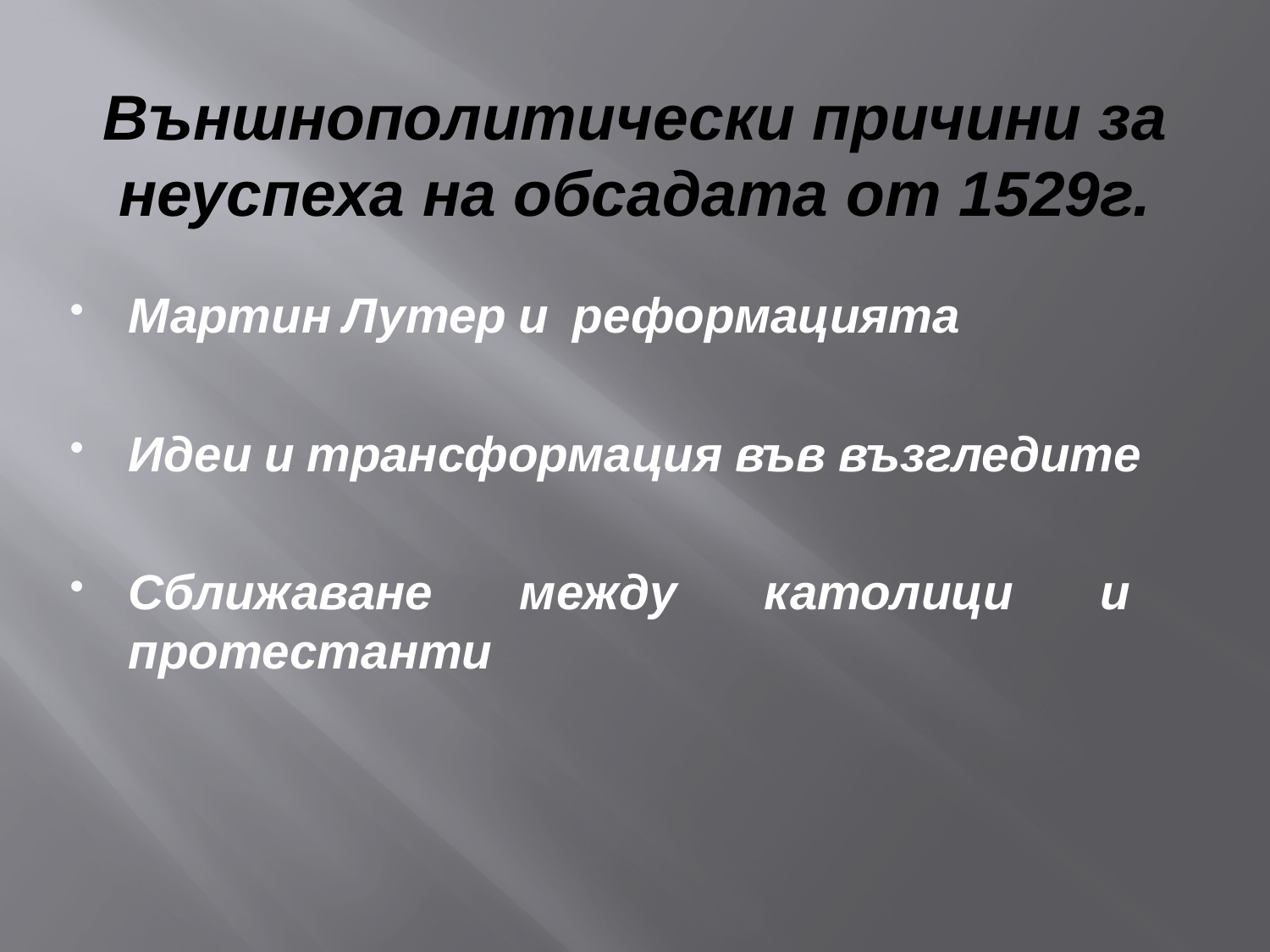

# Външнополитически причини за неуспеха на обсадата от 1529г.
Мартин Лутер и  реформацията

Идеи и трансформация във възгледите

Сближаване между католици и  протестанти